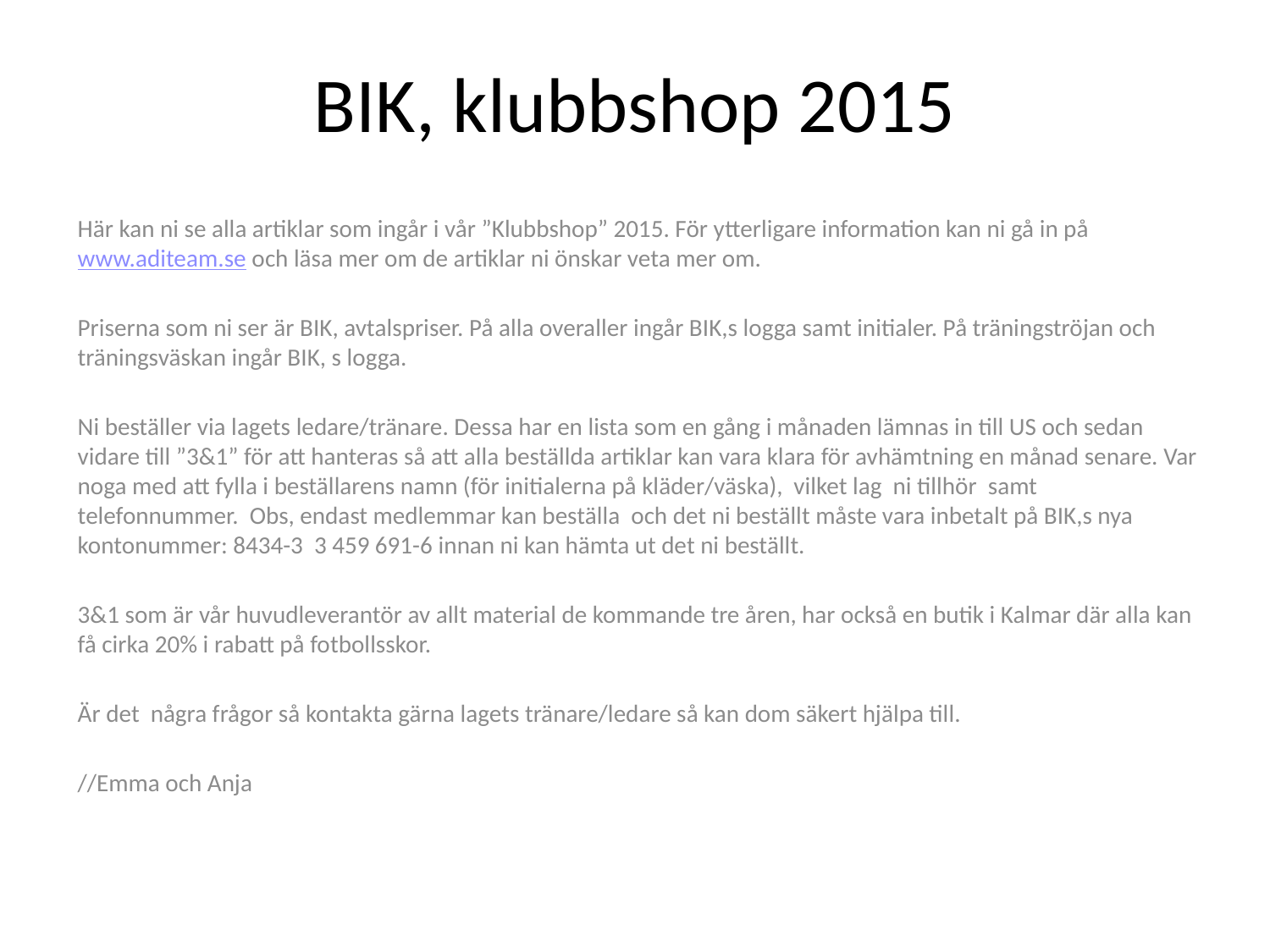

# BIK, klubbshop 2015

Här kan ni se alla artiklar som ingår i vår ”Klubbshop” 2015. För ytterligare information kan ni gå in på www.aditeam.se och läsa mer om de artiklar ni önskar veta mer om.

Priserna som ni ser är BIK, avtalspriser. På alla overaller ingår BIK,s logga samt initialer. På träningströjan och träningsväskan ingår BIK, s logga.

Ni beställer via lagets ledare/tränare. Dessa har en lista som en gång i månaden lämnas in till US och sedan vidare till ”3&1” för att hanteras så att alla beställda artiklar kan vara klara för avhämtning en månad senare. Var noga med att fylla i beställarens namn (för initialerna på kläder/väska),  vilket lag  ni tillhör  samt telefonnummer.  Obs, endast medlemmar kan beställa  och det ni beställt måste vara inbetalt på BIK,s nya kontonummer: 8434-3  3 459 691-6 innan ni kan hämta ut det ni beställt.

3&1 som är vår huvudleverantör av allt material de kommande tre åren, har också en butik i Kalmar där alla kan få cirka 20% i rabatt på fotbollsskor.

Är det  några frågor så kontakta gärna lagets tränare/ledare så kan dom säkert hjälpa till.

//Emma och Anja